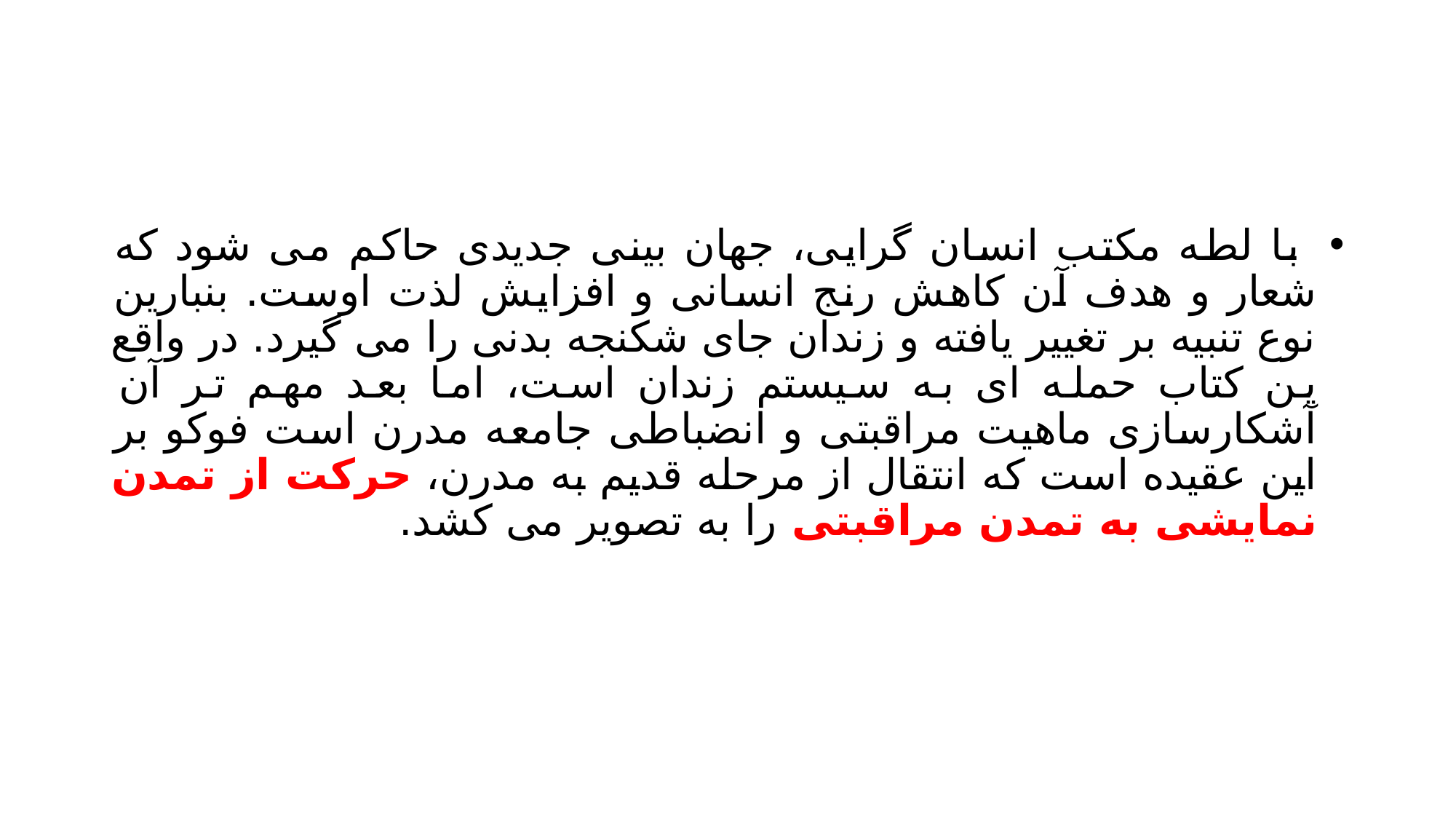

#
 با لطه مکتب انسان گرایی، جهان بینی جدیدی حاکم می شود که شعار و هدف آن کاهش رنج انسانی و افزایش لذت اوست. بنبارین نوع تنبیه بر تغییر یافته و زندان جای شکنجه بدنی را می گیرد. در واقع ین کتاب حمله ای به سیستم زندان است، اما بعد مهم تر آن آشکارسازی ماهیت مراقبتی و انضباطی جامعه مدرن است فوکو بر این عقیده است که انتقال از مرحله قدیم به مدرن، حرکت از تمدن نمایشی به تمدن مراقبتی را به تصویر می کشد.